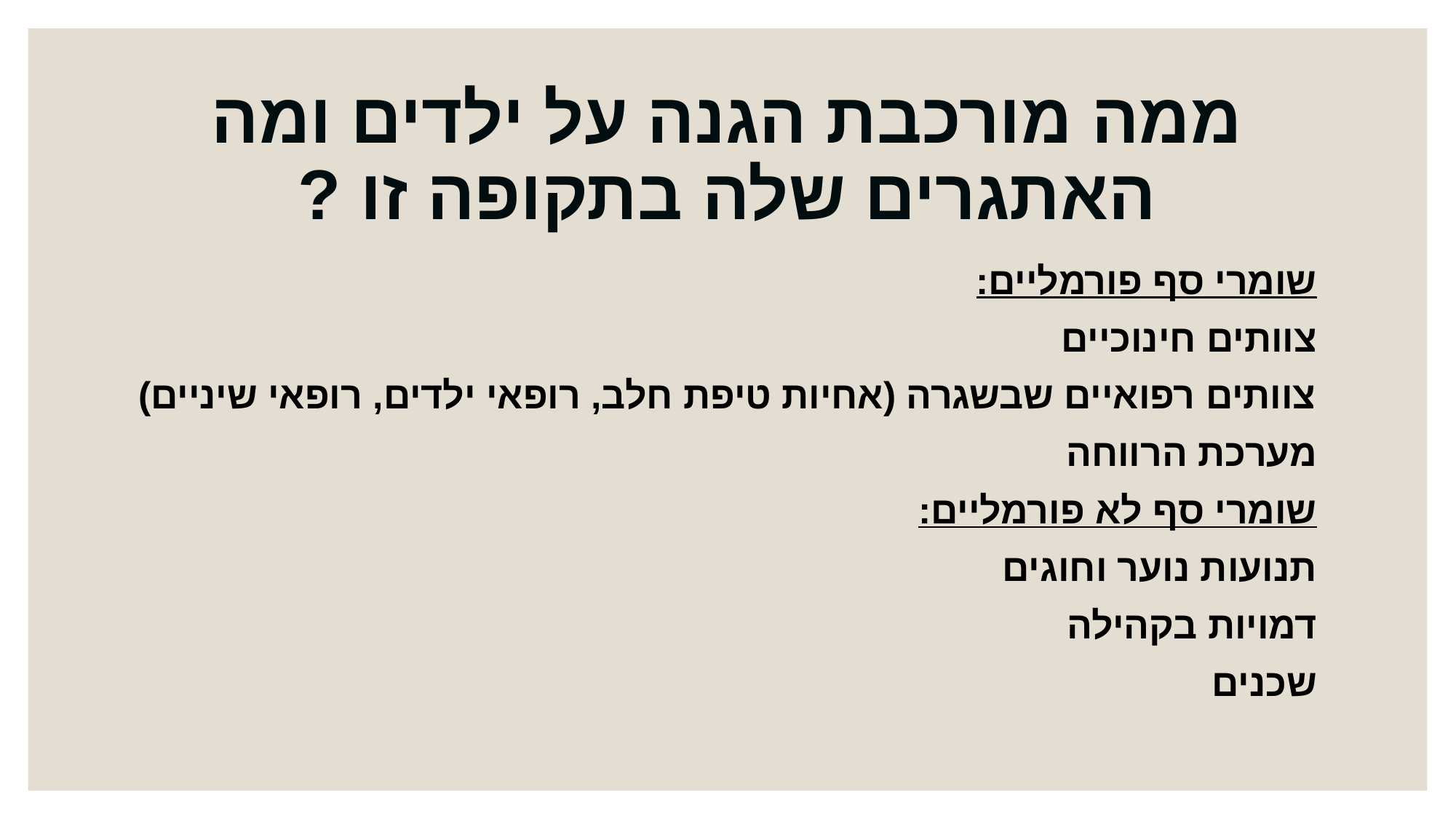

# ממה מורכבת הגנה על ילדים ומה האתגרים שלה בתקופה זו ?
שומרי סף פורמליים:
צוותים חינוכיים
צוותים רפואיים שבשגרה (אחיות טיפת חלב, רופאי ילדים, רופאי שיניים)
מערכת הרווחה
שומרי סף לא פורמליים:
תנועות נוער וחוגים
דמויות בקהילה
שכנים